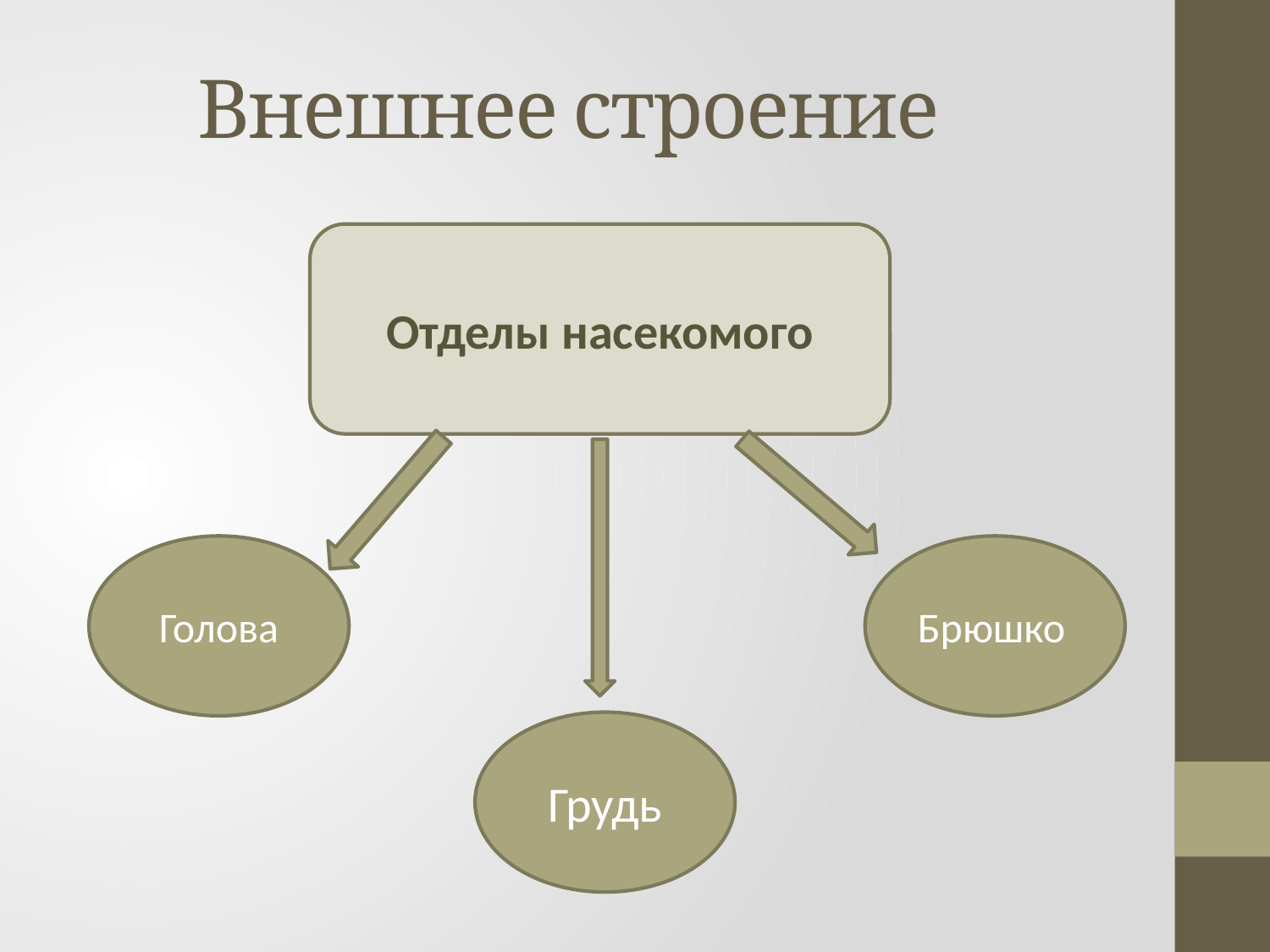

# Внешнее строение
Отделы насекомого

Голова
Брюшко
Грудь